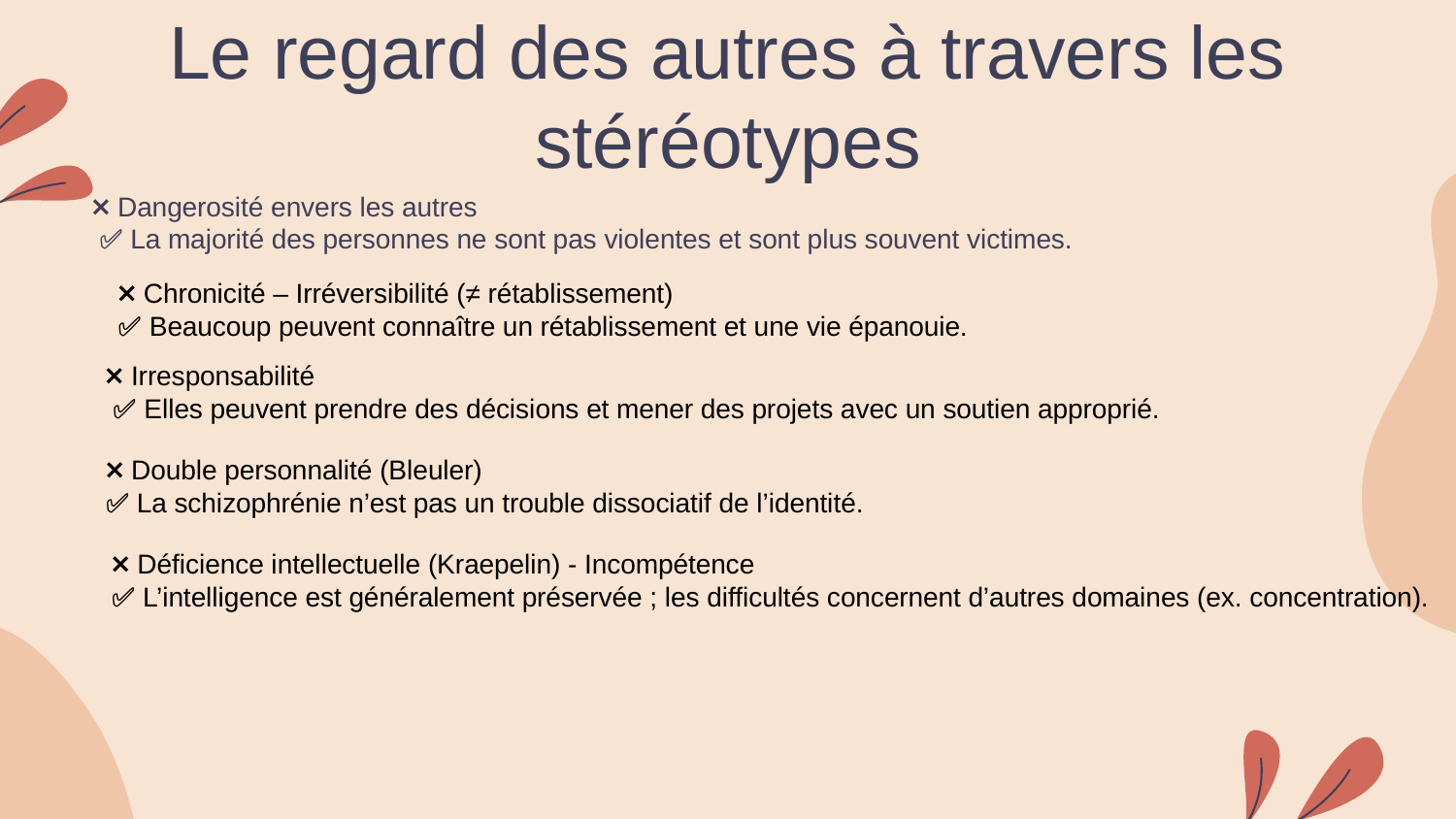

# Le regard des autres à travers les stéréotypes
❌ Dangerosité envers les autres
 ✅ La majorité des personnes ne sont pas violentes et sont plus souvent victimes.
❌ Chronicité – Irréversibilité (≠ rétablissement)
✅ Beaucoup peuvent connaître un rétablissement et une vie épanouie.
❌ Irresponsabilité
 ✅ Elles peuvent prendre des décisions et mener des projets avec un soutien approprié.
❌ Double personnalité (Bleuler)
✅ La schizophrénie n’est pas un trouble dissociatif de l’identité.
❌ Déficience intellectuelle (Kraepelin) - Incompétence
✅ L’intelligence est généralement préservée ; les difficultés concernent d’autres domaines (ex. concentration).